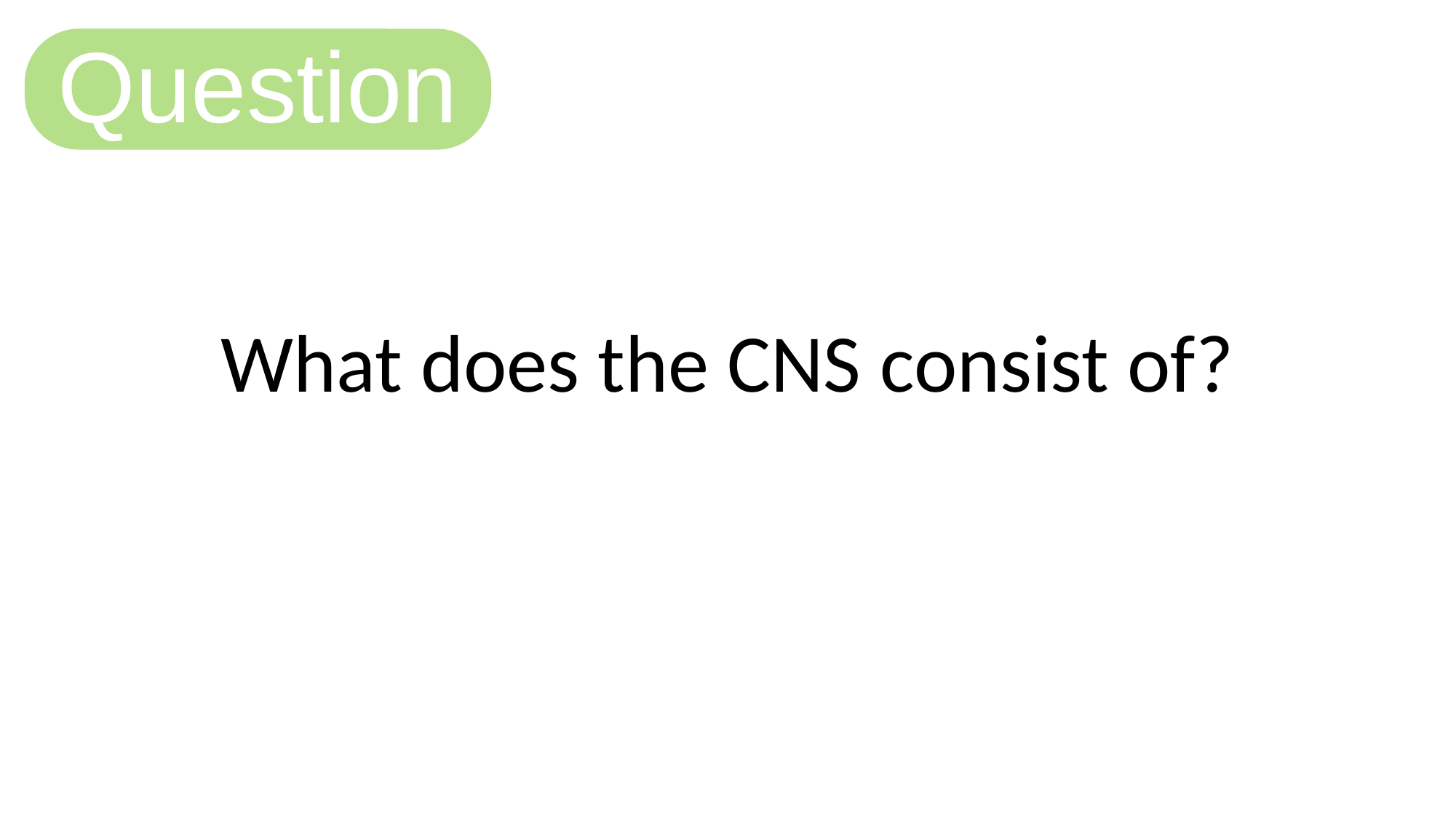

Question

What does the CNS consist of?